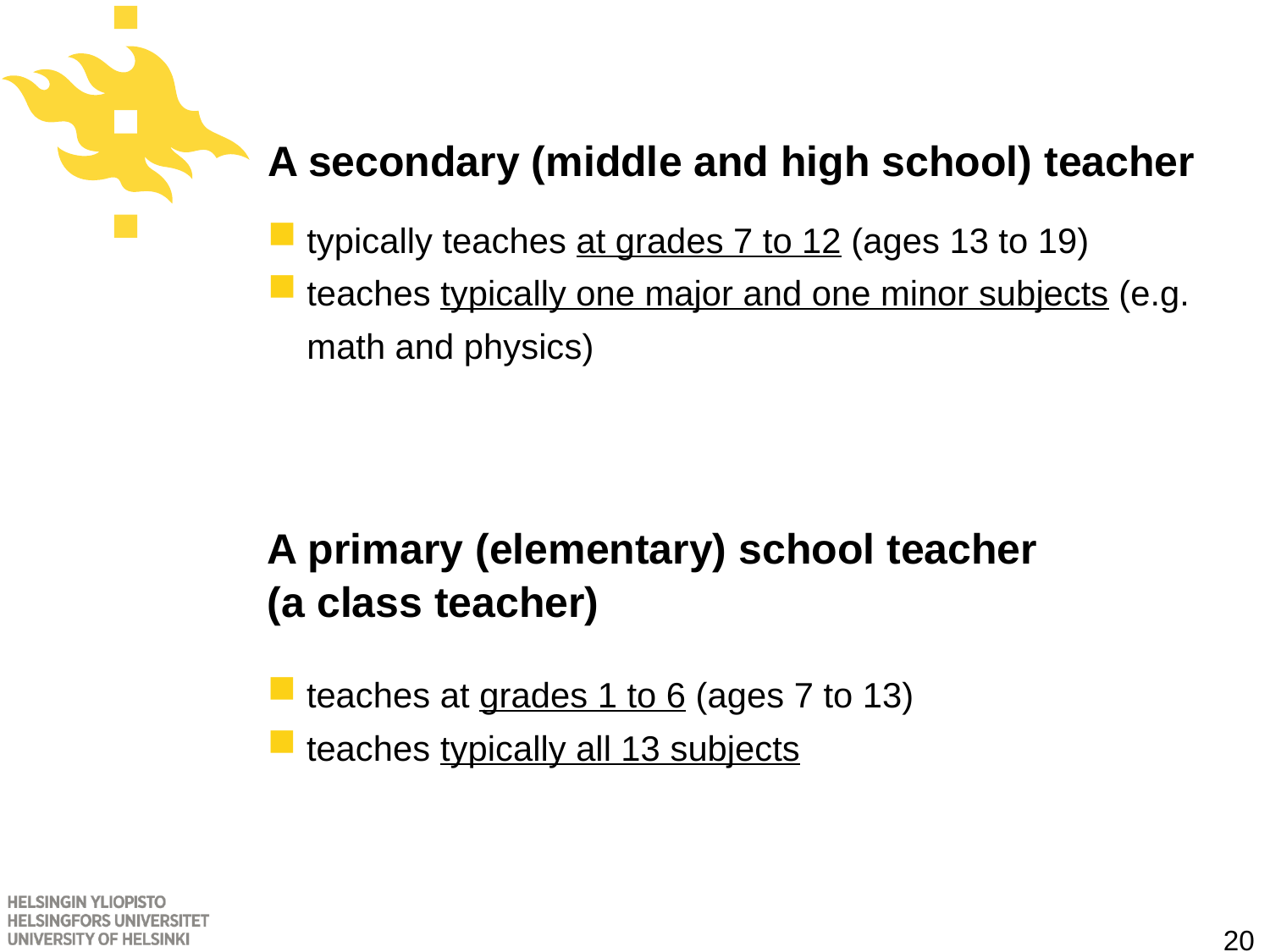

# A secondary (middle and high school) teacher
typically teaches at grades 7 to 12 (ages 13 to 19)
teaches typically one major and one minor subjects (e.g. math and physics)

A primary (elementary) school teacher
(a class teacher)
teaches at grades 1 to 6 (ages 7 to 13)
teaches typically all 13 subjects

20